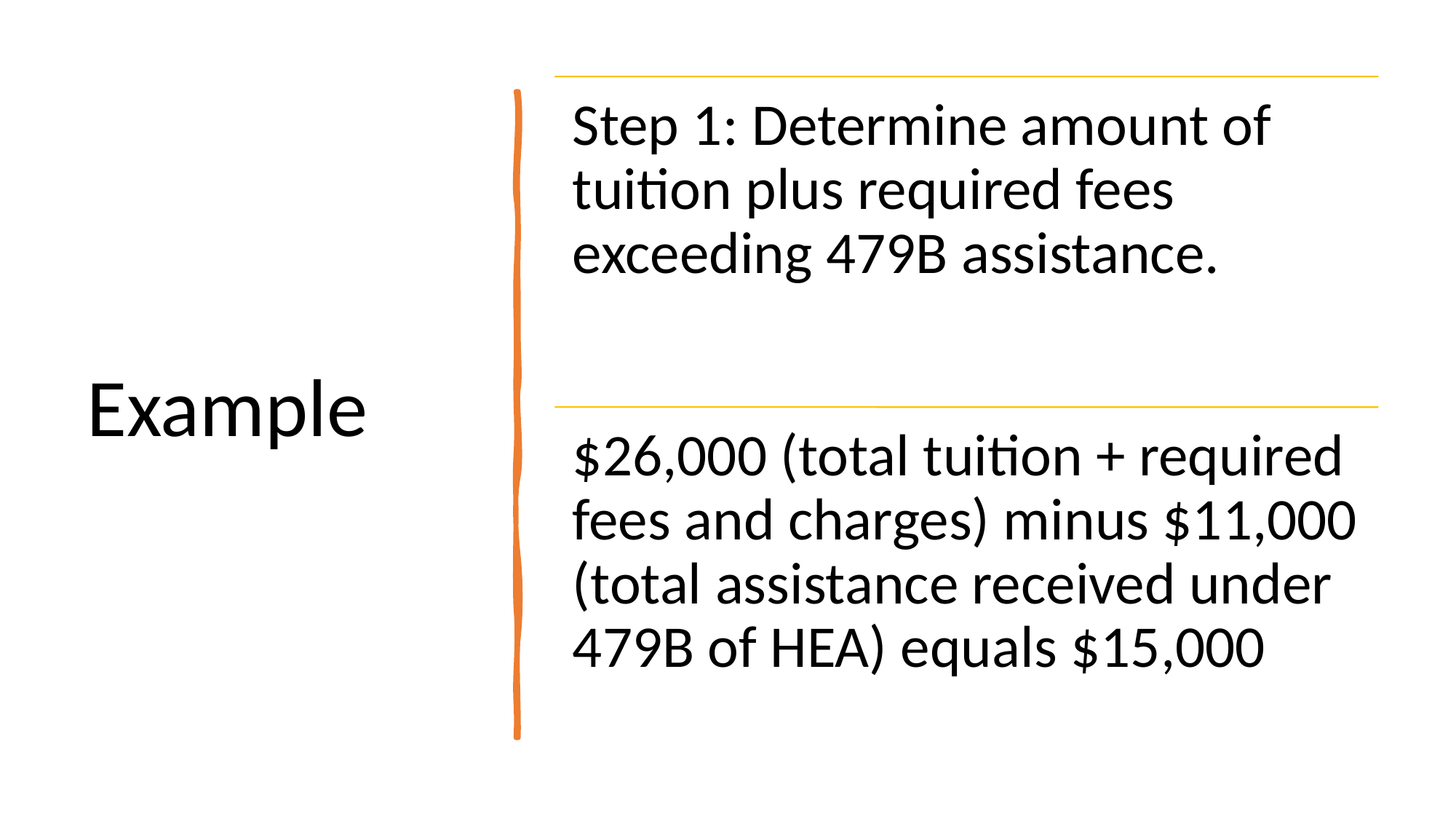

Step 1: Determine amount of tuition plus required fees exceeding 479B assistance.
$26,000 (total tuition + required fees and charges) minus $11,000 (total assistance received under 479B of HEA) equals $15,000
# Example